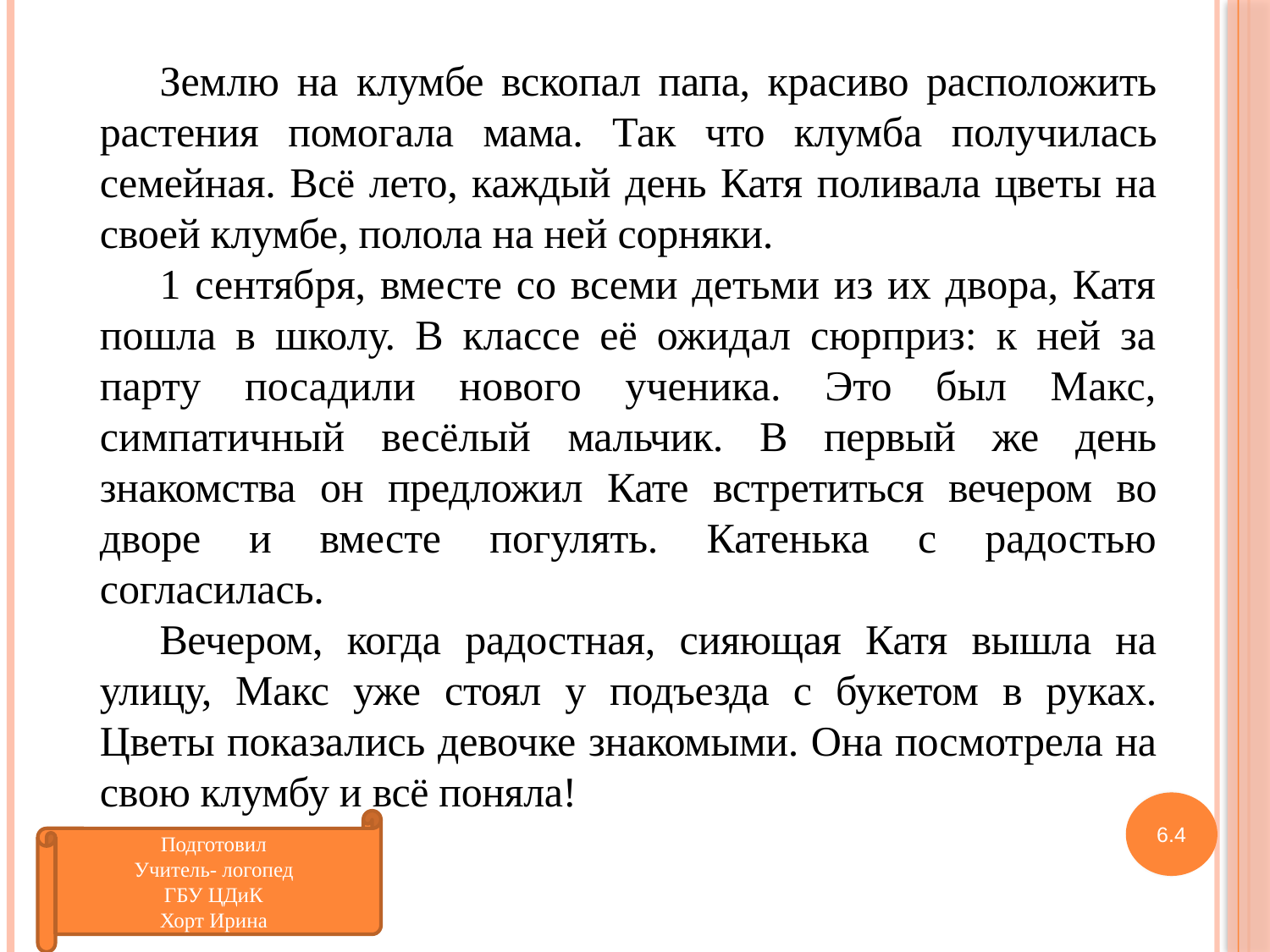

Землю на клумбе вскопал папа, красиво расположить растения помогала мама. Так что клумба получилась семейная. Всё лето, каждый день Катя поливала цветы на своей клумбе, полола на ней сорняки.
1 сентября, вместе со всеми детьми из их двора, Катя пошла в школу. В классе её ожидал сюрприз: к ней за парту посадили нового ученика. Это был Макс, симпатичный весёлый мальчик. В первый же день знакомства он предложил Кате встретиться вечером во дворе и вместе погулять. Катенька с радостью согласилась.
Вечером, когда радостная, сияющая Катя вышла на улицу, Макс уже стоял у подъезда с букетом в руках. Цветы показались девочке знакомыми. Она посмотрела на свою клумбу и всё поняла!
6.4
Подготовил
Учитель- логопед
ГБУ ЦДиК
Хорт Ирина